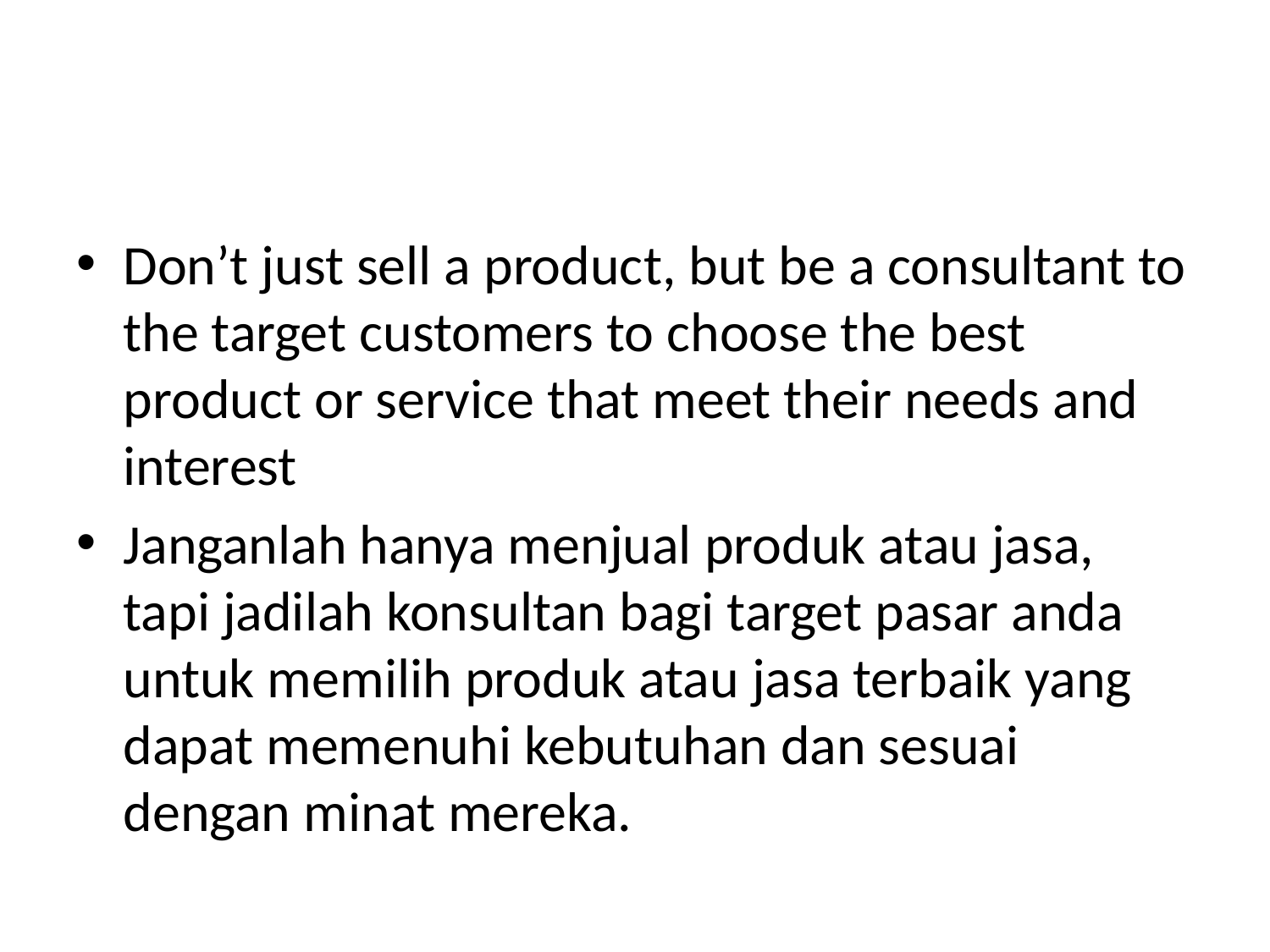

#
Don’t just sell a product, but be a consultant to the target customers to choose the best product or service that meet their needs and interest
Janganlah hanya menjual produk atau jasa, tapi jadilah konsultan bagi target pasar anda untuk memilih produk atau jasa terbaik yang dapat memenuhi kebutuhan dan sesuai dengan minat mereka.